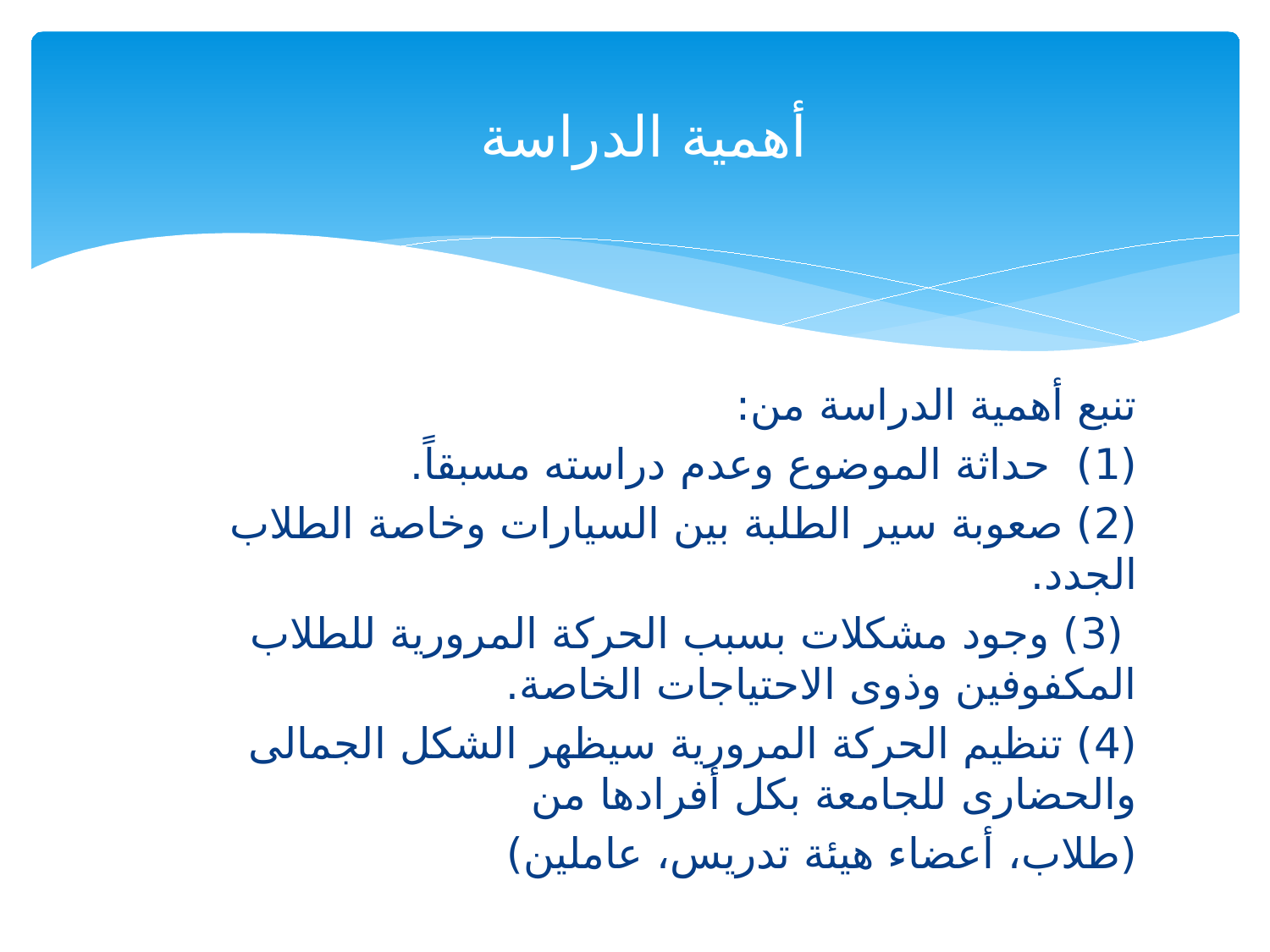

# أهمية الدراسة
تنبع أهمية الدراسة من:
(1)  حداثة الموضوع وعدم دراسته مسبقاً.
(2) صعوبة سير الطلبة بين السيارات وخاصة الطلاب الجدد.
 (3) وجود مشكلات بسبب الحركة المرورية للطلاب المكفوفين وذوى الاحتياجات الخاصة.
(4) تنظيم الحركة المرورية سيظهر الشكل الجمالى والحضارى للجامعة بكل أفرادها من
(طلاب، أعضاء هيئة تدريس، عاملين)